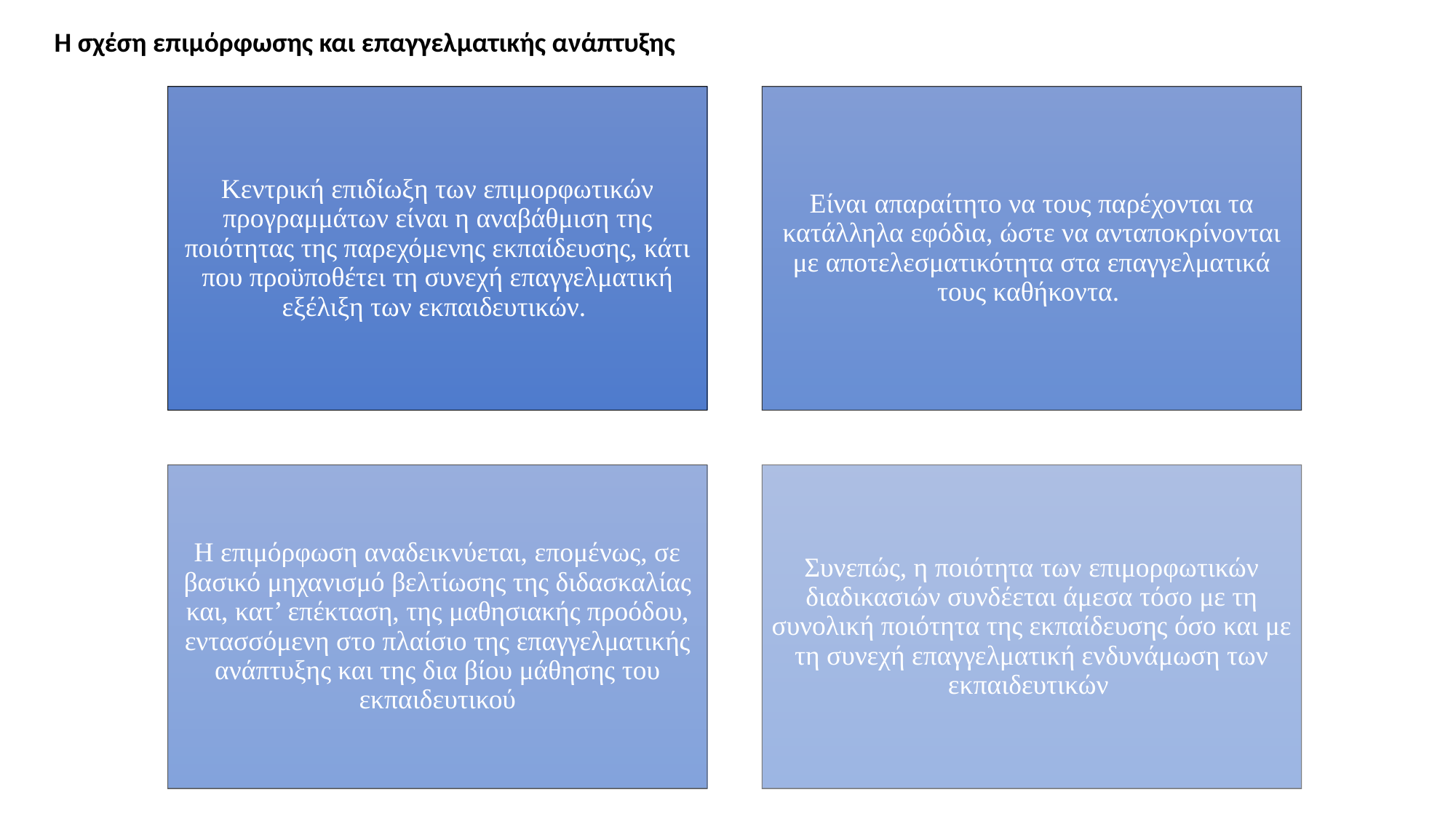

Η σχέση επιμόρφωσης και επαγγελματικής ανάπτυξης
Κεντρική επιδίωξη των επιμορφωτικών προγραμμάτων είναι η αναβάθμιση της ποιότητας της παρεχόμενης εκπαίδευσης, κάτι που προϋποθέτει τη συνεχή επαγγελματική εξέλιξη των εκπαιδευτικών.
Είναι απαραίτητο να τους παρέχονται τα κατάλληλα εφόδια, ώστε να ανταποκρίνονται με αποτελεσματικότητα στα επαγγελματικά τους καθήκοντα.
Η επιμόρφωση αναδεικνύεται, επομένως, σε βασικό μηχανισμό βελτίωσης της διδασκαλίας και, κατ’ επέκταση, της μαθησιακής προόδου, εντασσόμενη στο πλαίσιο της επαγγελματικής ανάπτυξης και της δια βίου μάθησης του εκπαιδευτικού
Συνεπώς, η ποιότητα των επιμορφωτικών διαδικασιών συνδέεται άμεσα τόσο με τη συνολική ποιότητα της εκπαίδευσης όσο και με τη συνεχή επαγγελματική ενδυνάμωση των εκπαιδευτικών